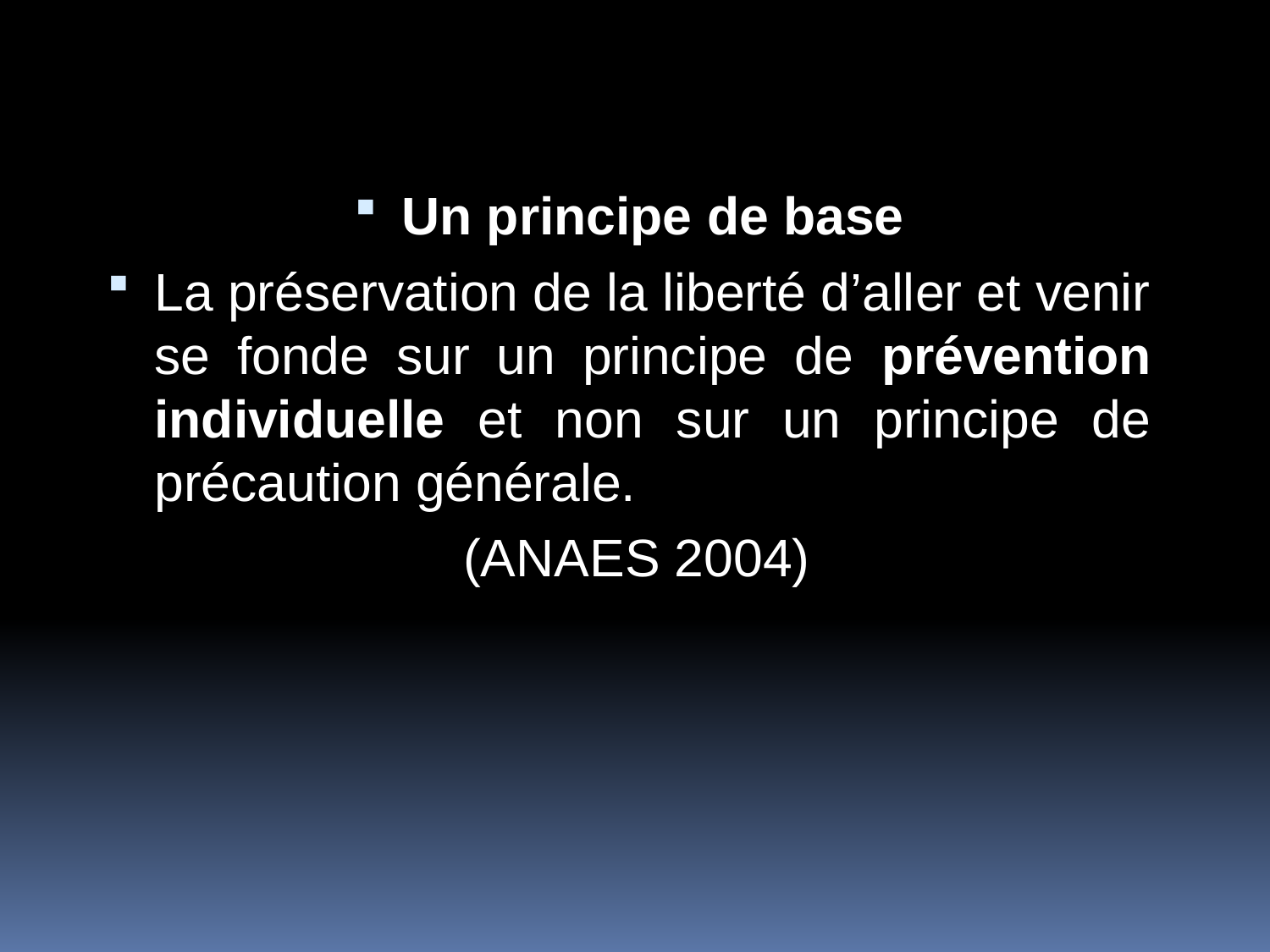

Un principe de base
La préservation de la liberté d’aller et venir se fonde sur un principe de prévention individuelle et non sur un principe de précaution générale.
 (ANAES 2004)